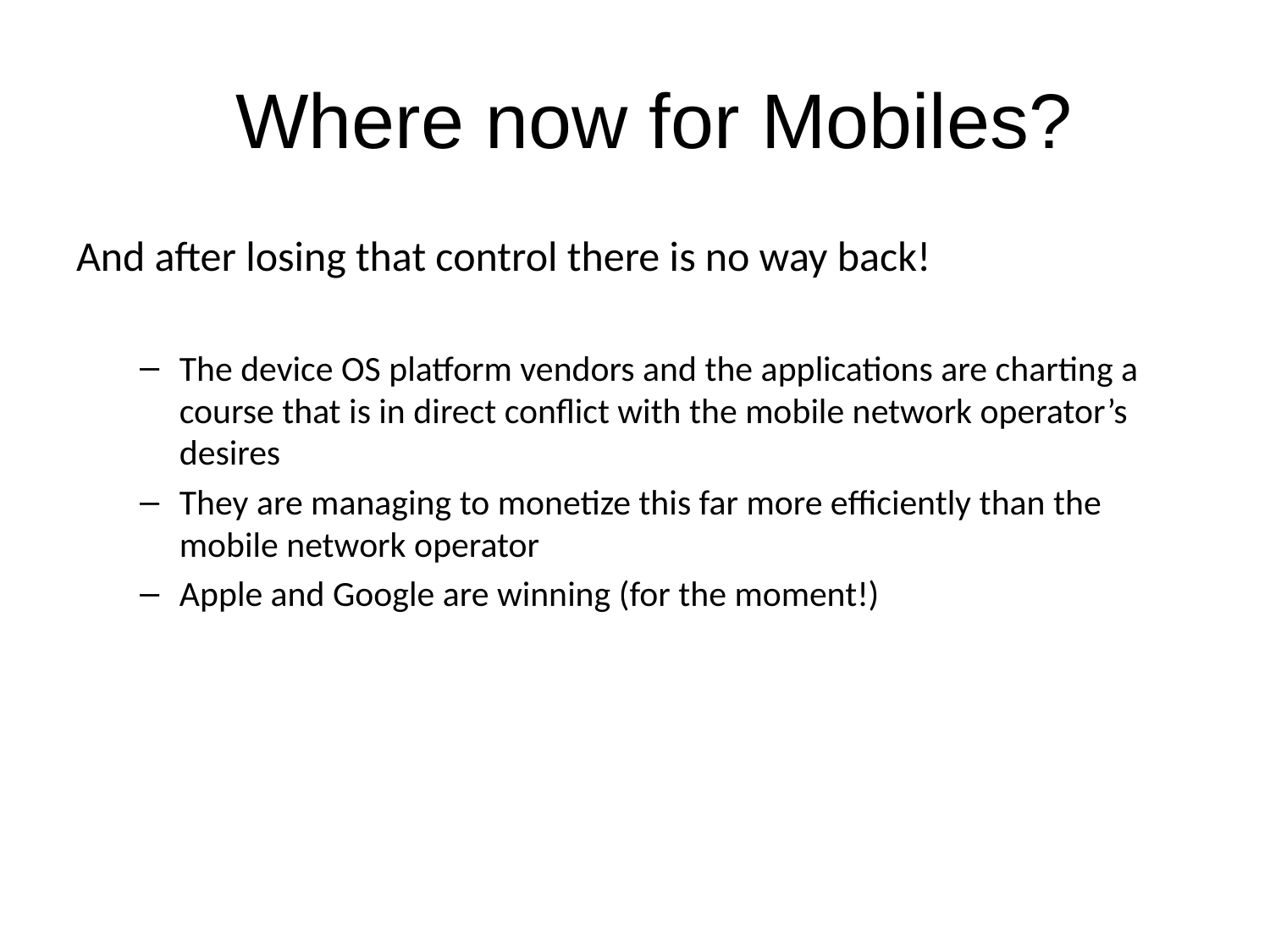

# Where now for Mobiles?
And after losing that control there is no way back!

The device OS platform vendors and the applications are charting a course that is in direct conflict with the mobile network operator’s desires
They are managing to monetize this far more efficiently than the mobile network operator
Apple and Google are winning (for the moment!)